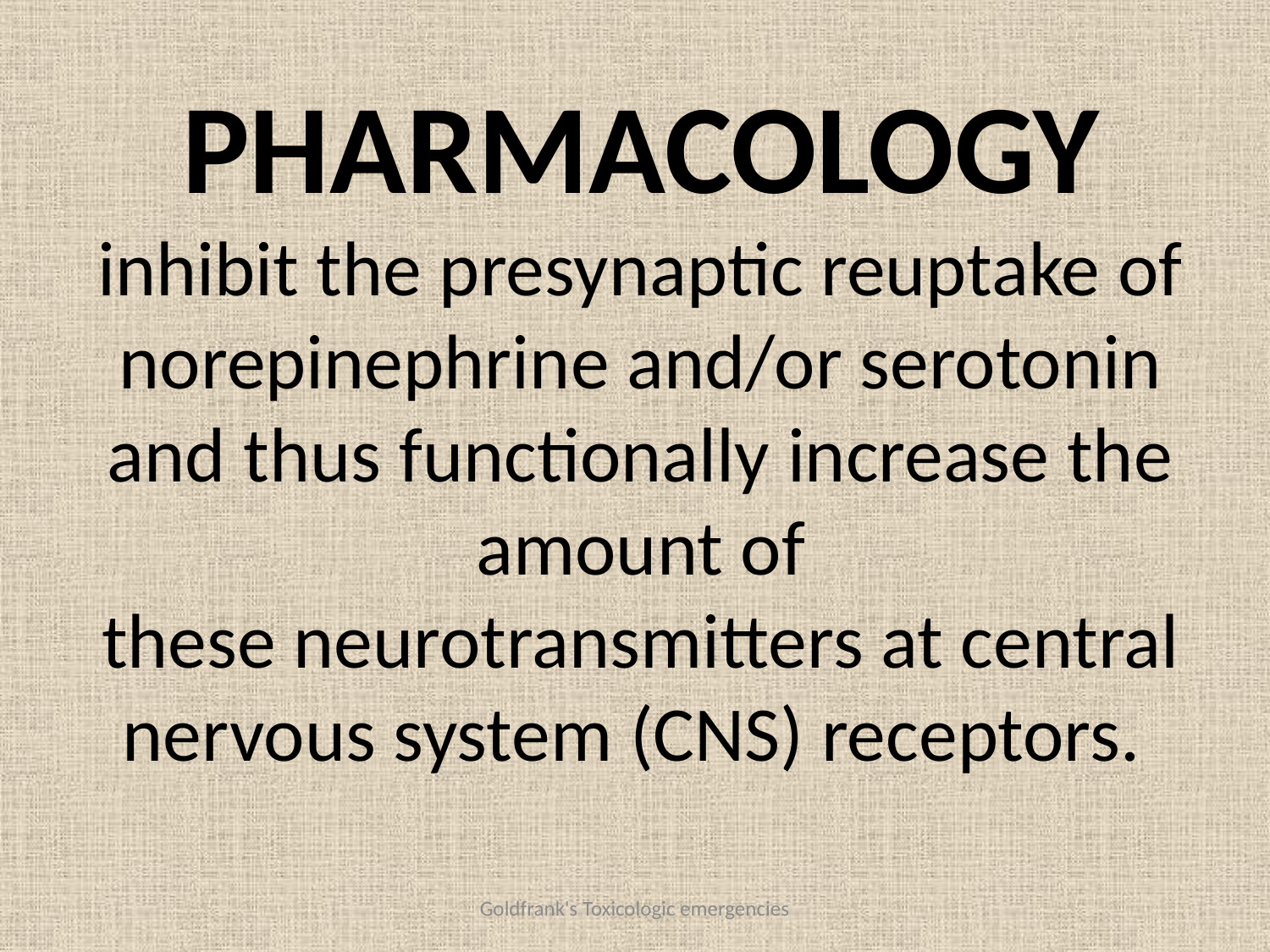

# PHARMACOLOGY inhibit the presynaptic reuptake of norepinephrine and/or serotonin and thus functionally increase the amount of these neurotransmitters at central nervous system (CNS) receptors.
Goldfrank's Toxicologic emergencies